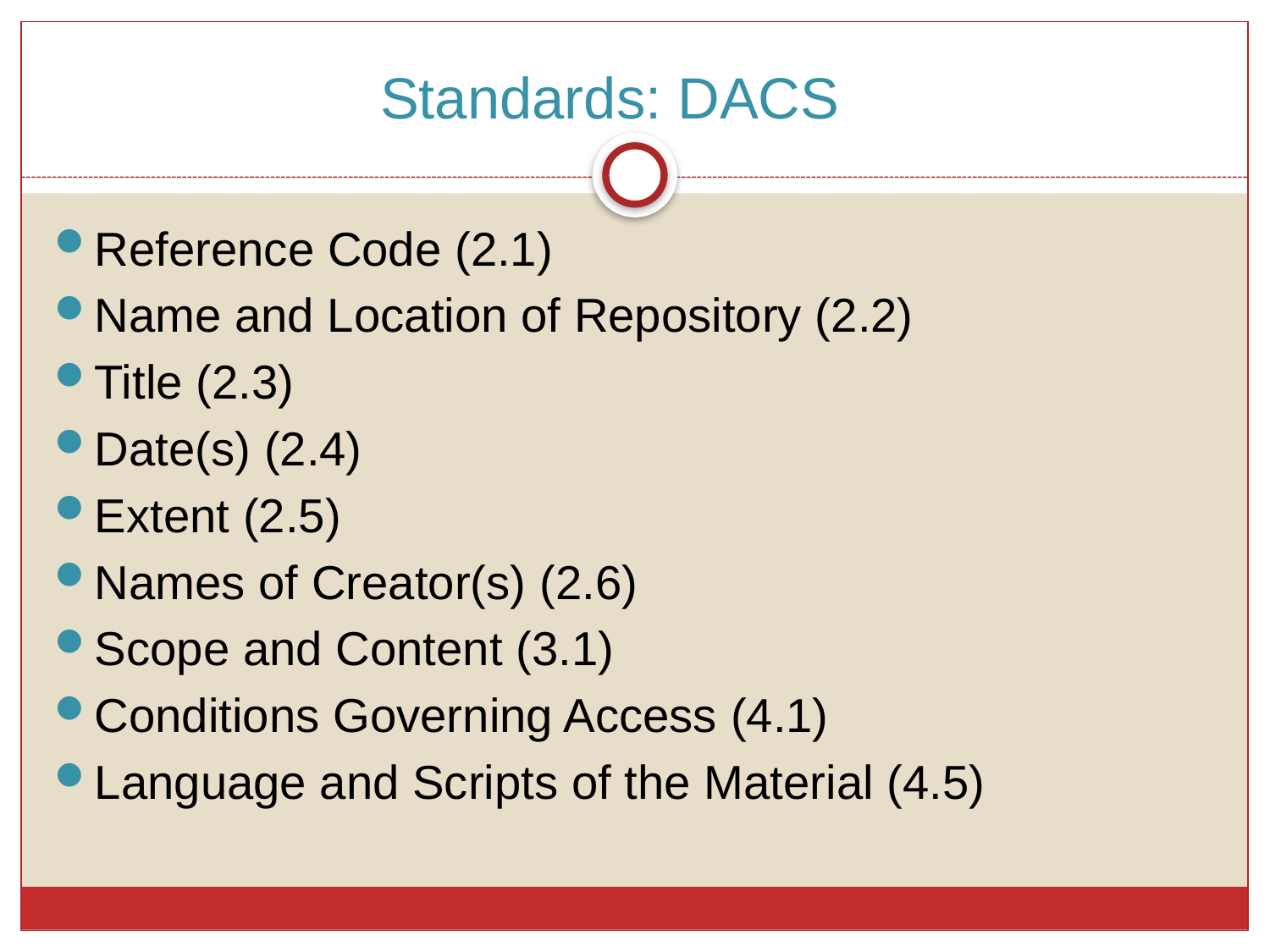

# Standards: DACS
Reference Code (2.1)
Name and Location of Repository (2.2)
Title (2.3)
Date(s) (2.4)
Extent (2.5)
Names of Creator(s) (2.6)
Scope and Content (3.1)
Conditions Governing Access (4.1)
Language and Scripts of the Material (4.5)